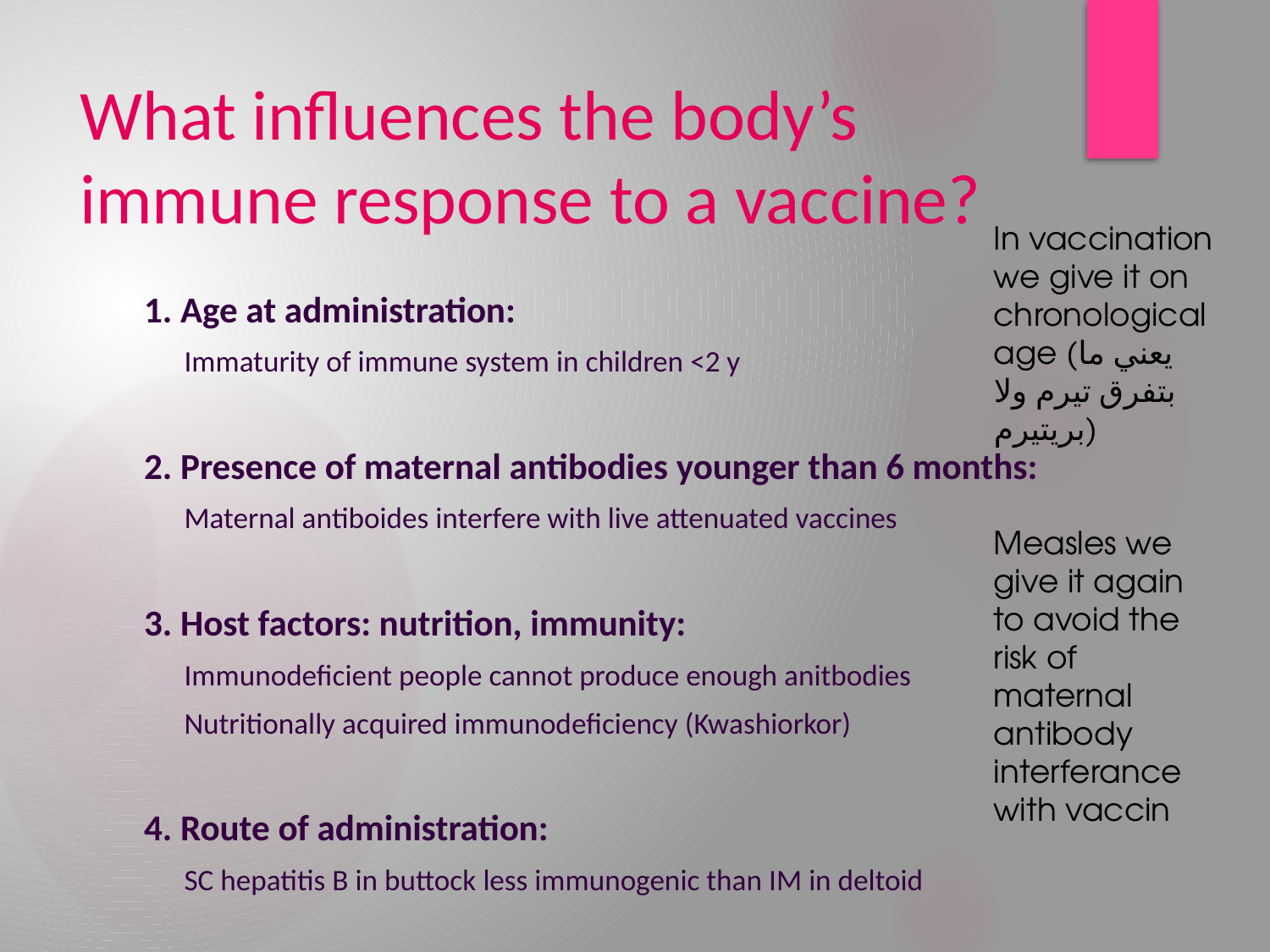

# What influences the body’s immune response to a vaccine?
In vaccination we give it on chronological age (يعني ما بتفرق تيرم ولا بريتيرم)

Measles we give it again to avoid the risk of maternal antibody interferance with vaccin
  1. Age at administration:
Immaturity of immune system in children <2 y

  2. Presence of maternal antibodies younger than 6 months:
Maternal antiboides interfere with live attenuated vaccines

  3. Host factors: nutrition, immunity:
Immunodeficient people cannot produce enough anitbodies
Nutritionally acquired immunodeficiency (Kwashiorkor)

  4. Route of administration:
SC hepatitis B in buttock less immunogenic than IM in deltoid